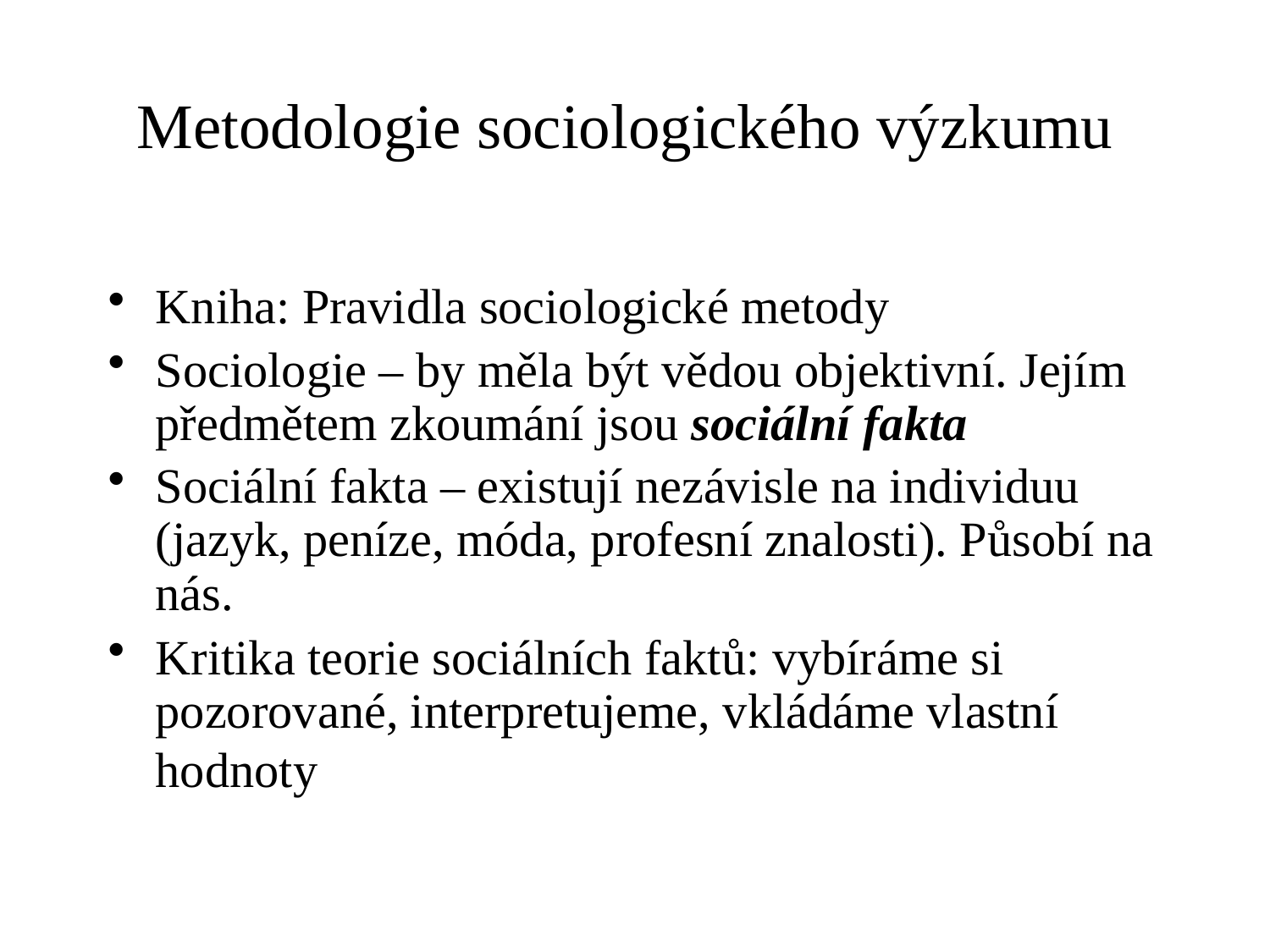

# Metodologie sociologického výzkumu
Kniha: Pravidla sociologické metody
Sociologie – by měla být vědou objektivní. Jejím předmětem zkoumání jsou sociální fakta
Sociální fakta – existují nezávisle na individuu (jazyk, peníze, móda, profesní znalosti). Působí na nás.
Kritika teorie sociálních faktů: vybíráme si pozorované, interpretujeme, vkládáme vlastní hodnoty